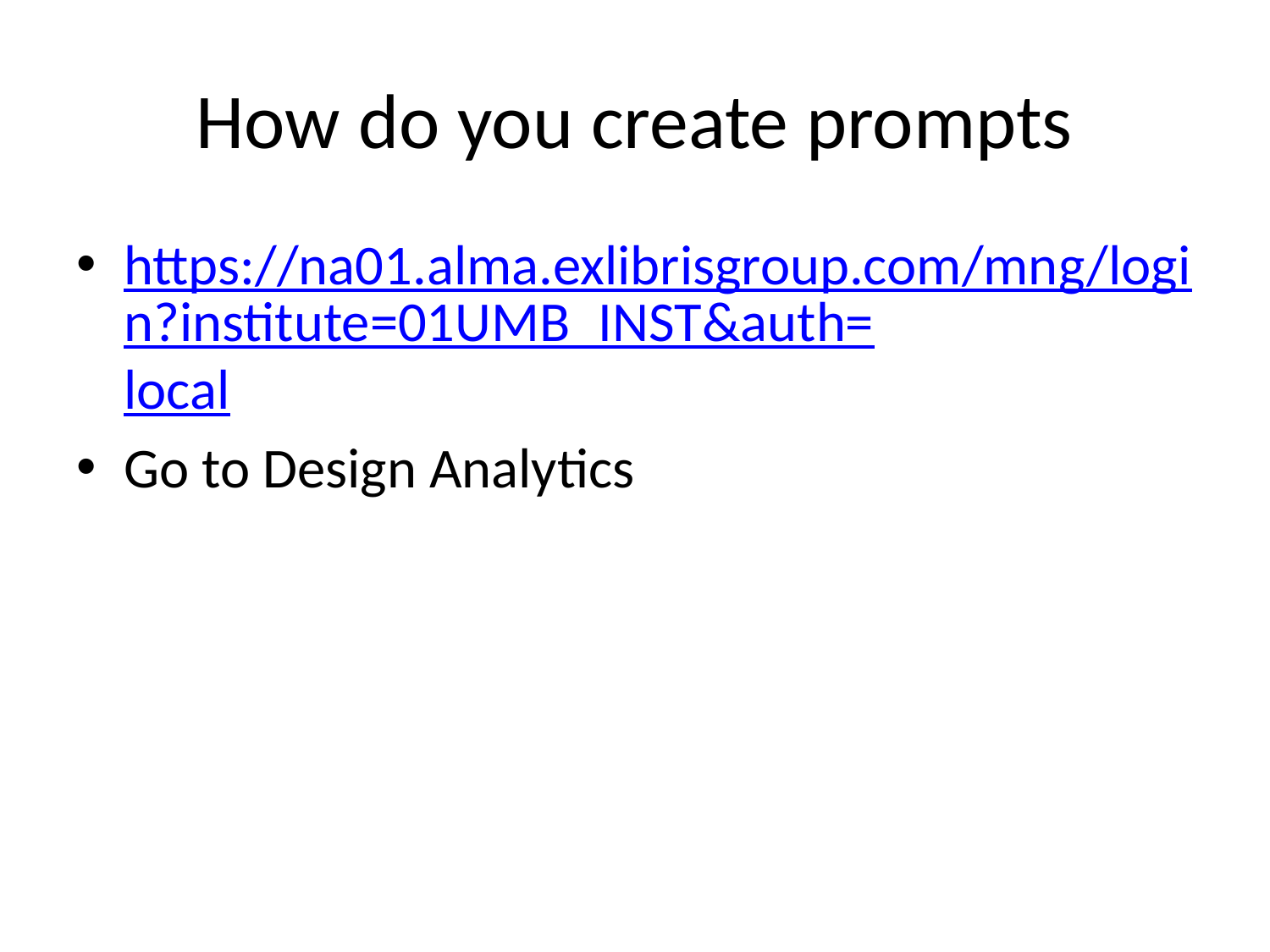

# How do you create prompts
https://na01.alma.exlibrisgroup.com/mng/login?institute=01UMB_INST&auth=local
Go to Design Analytics